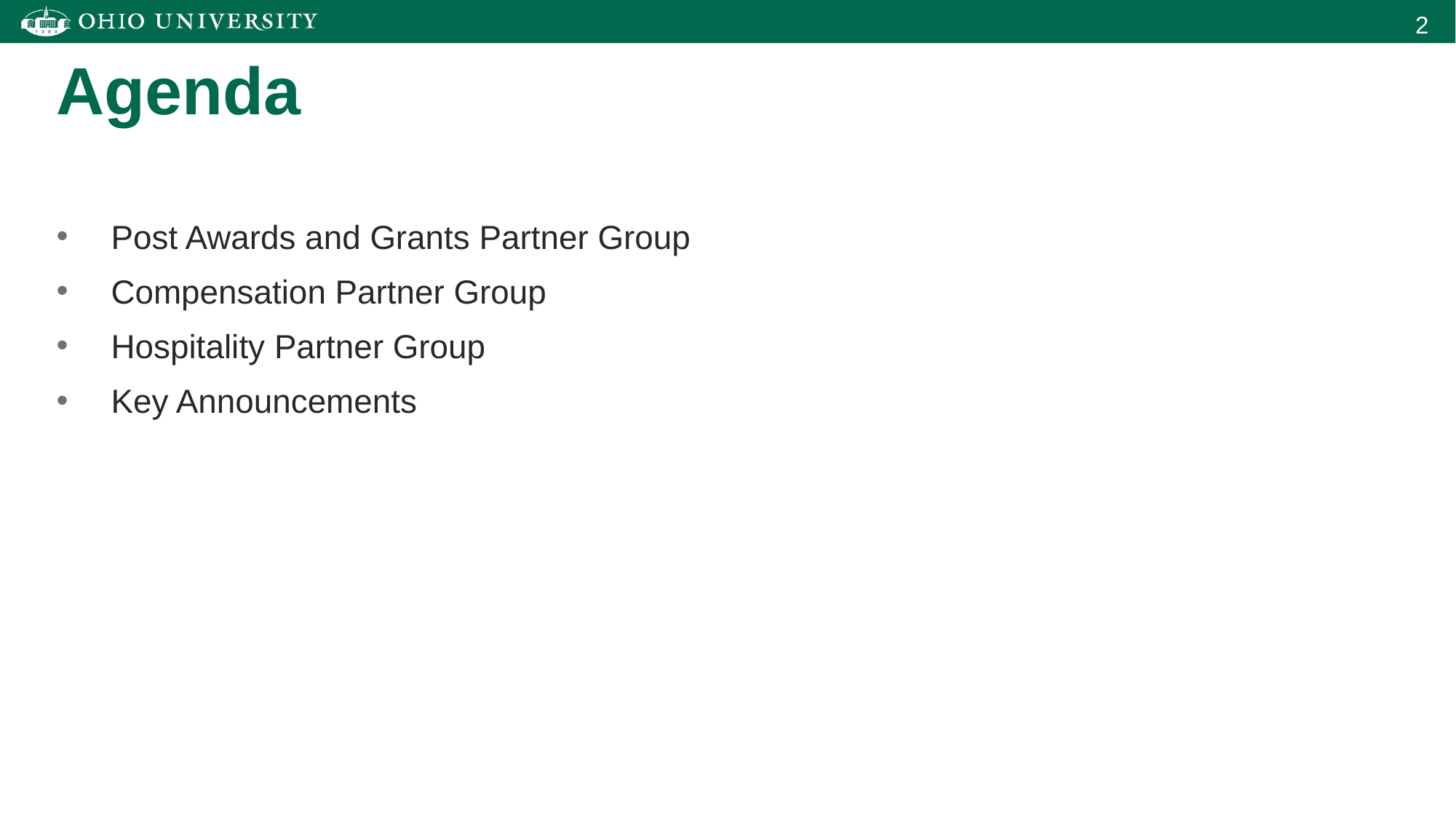

Agenda
Post Awards and Grants Partner Group
Compensation Partner Group
Hospitality Partner Group
Key Announcements